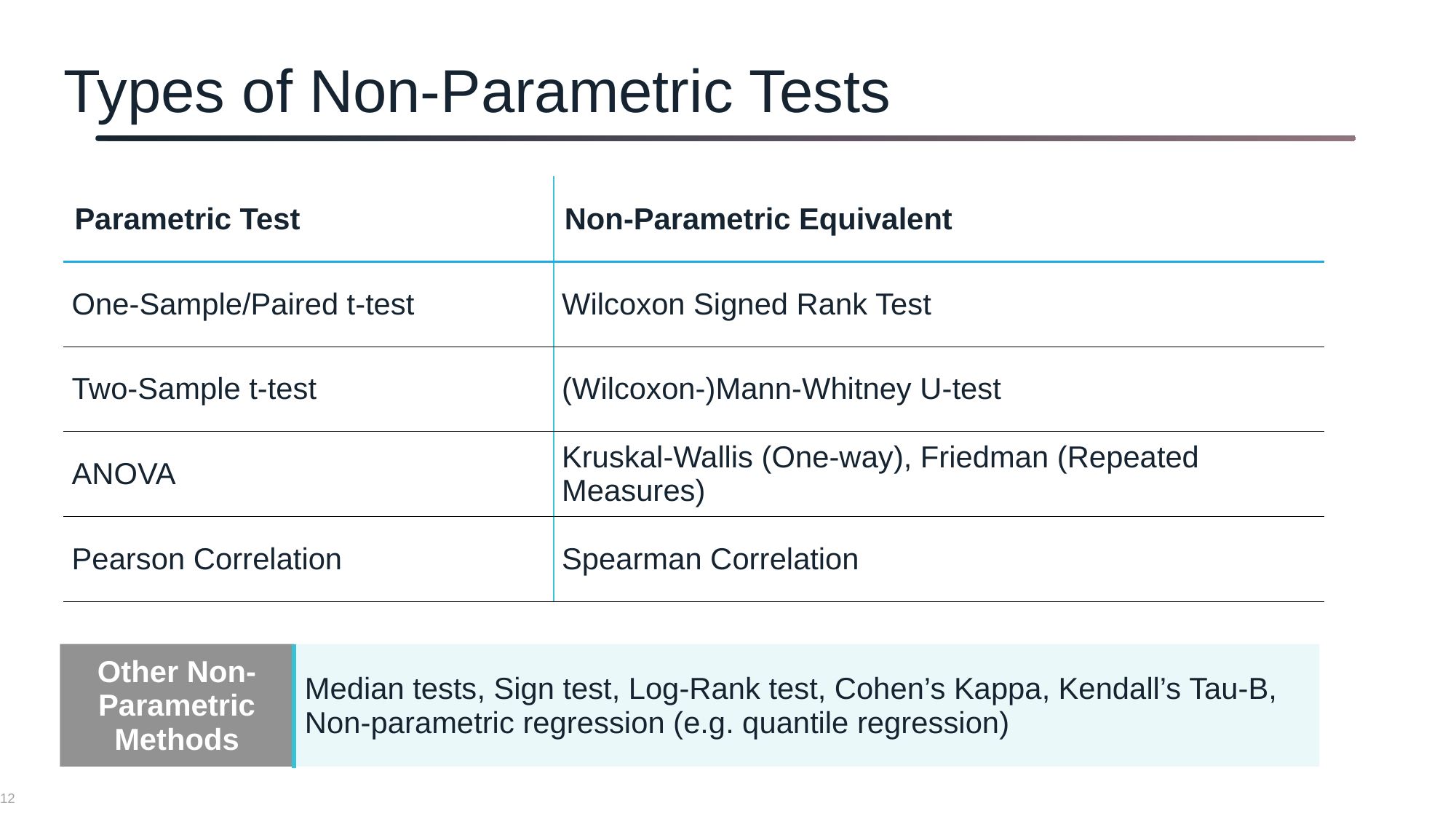

# Types of Non-Parametric Tests
| Parametric Test | Non-Parametric Equivalent |
| --- | --- |
| One-Sample/Paired t-test | Wilcoxon Signed Rank Test |
| Two-Sample t-test | (Wilcoxon-)Mann-Whitney U-test |
| ANOVA | Kruskal-Wallis (One-way), Friedman (Repeated Measures) |
| Pearson Correlation | Spearman Correlation |
| Other Non-Parametric Methods | Median tests, Sign test, Log-Rank test, Cohen’s Kappa, Kendall’s Tau-B, Non-parametric regression (e.g. quantile regression) |
| --- | --- |
12